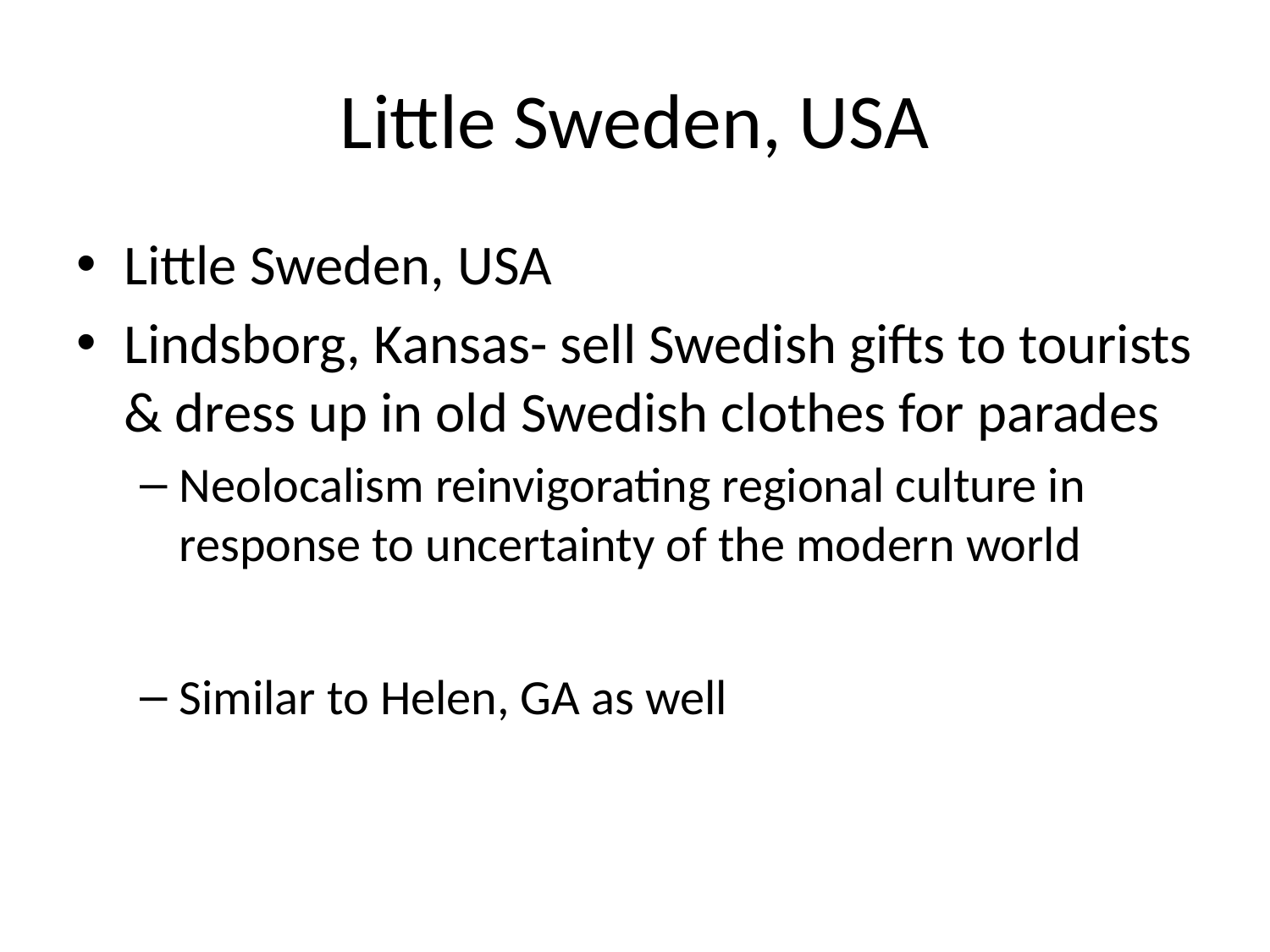

# Little Sweden, USA
Little Sweden, USA
Lindsborg, Kansas- sell Swedish gifts to tourists & dress up in old Swedish clothes for parades
Neolocalism reinvigorating regional culture in response to uncertainty of the modern world

Similar to Helen, GA as well